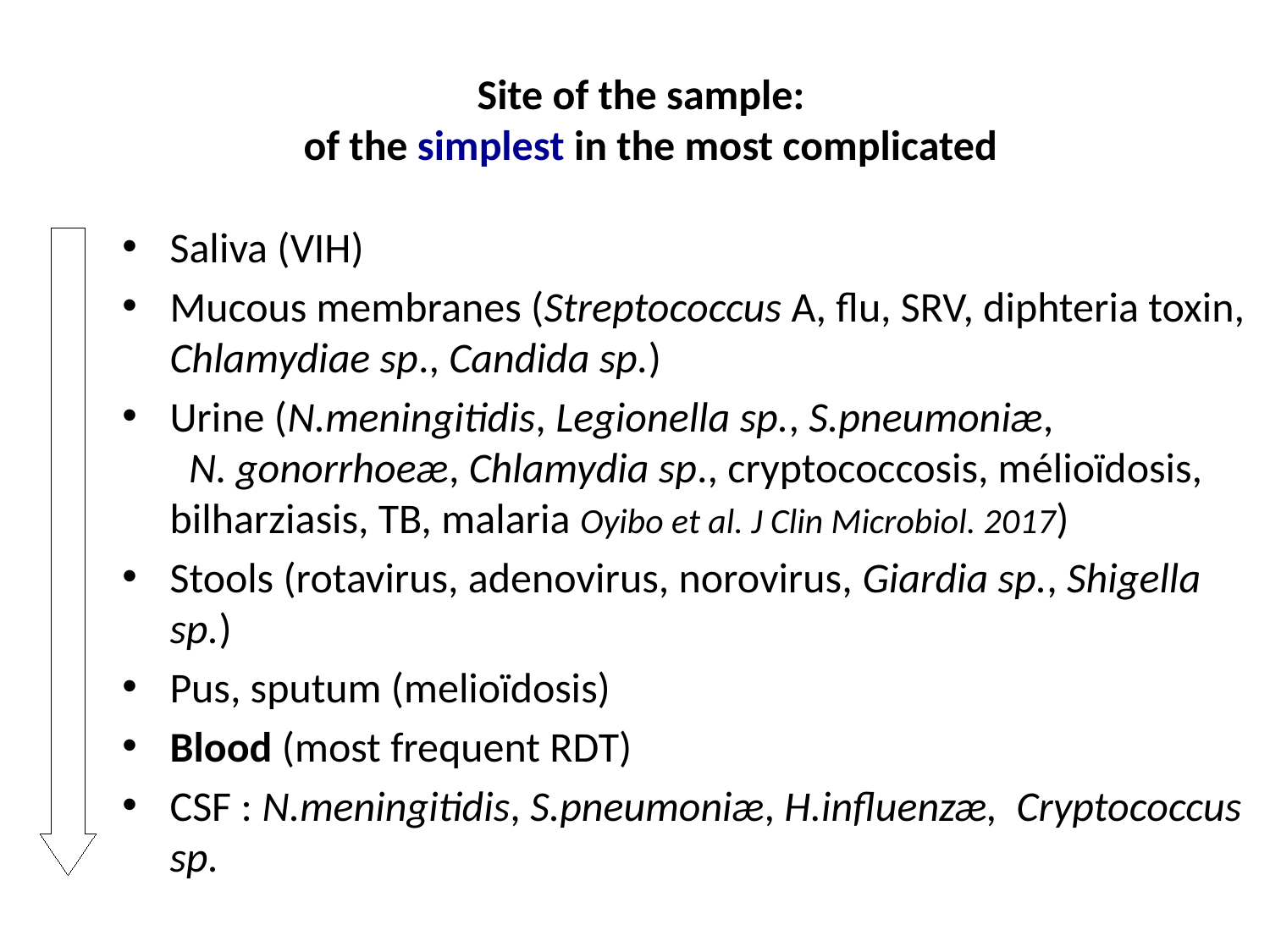

# Site of the sample: of the simplest in the most complicated

Saliva (VIH)
Mucous membranes (Streptococcus A, flu, SRV, diphteria toxin, Chlamydiae sp., Candida sp.)
Urine (N.meningitidis, Legionella sp., S.pneumoniæ,                         N. gonorrhoeæ, Chlamydia sp., cryptococcosis, mélioïdosis, bilharziasis, TB, malaria Oyibo et al. J Clin Microbiol. 2017)
Stools (rotavirus, adenovirus, norovirus, Giardia sp., Shigella sp.)
Pus, sputum (melioïdosis)
Blood (most frequent RDT)
CSF : N.meningitidis, S.pneumoniæ, H.influenzæ,  Cryptococcus sp.